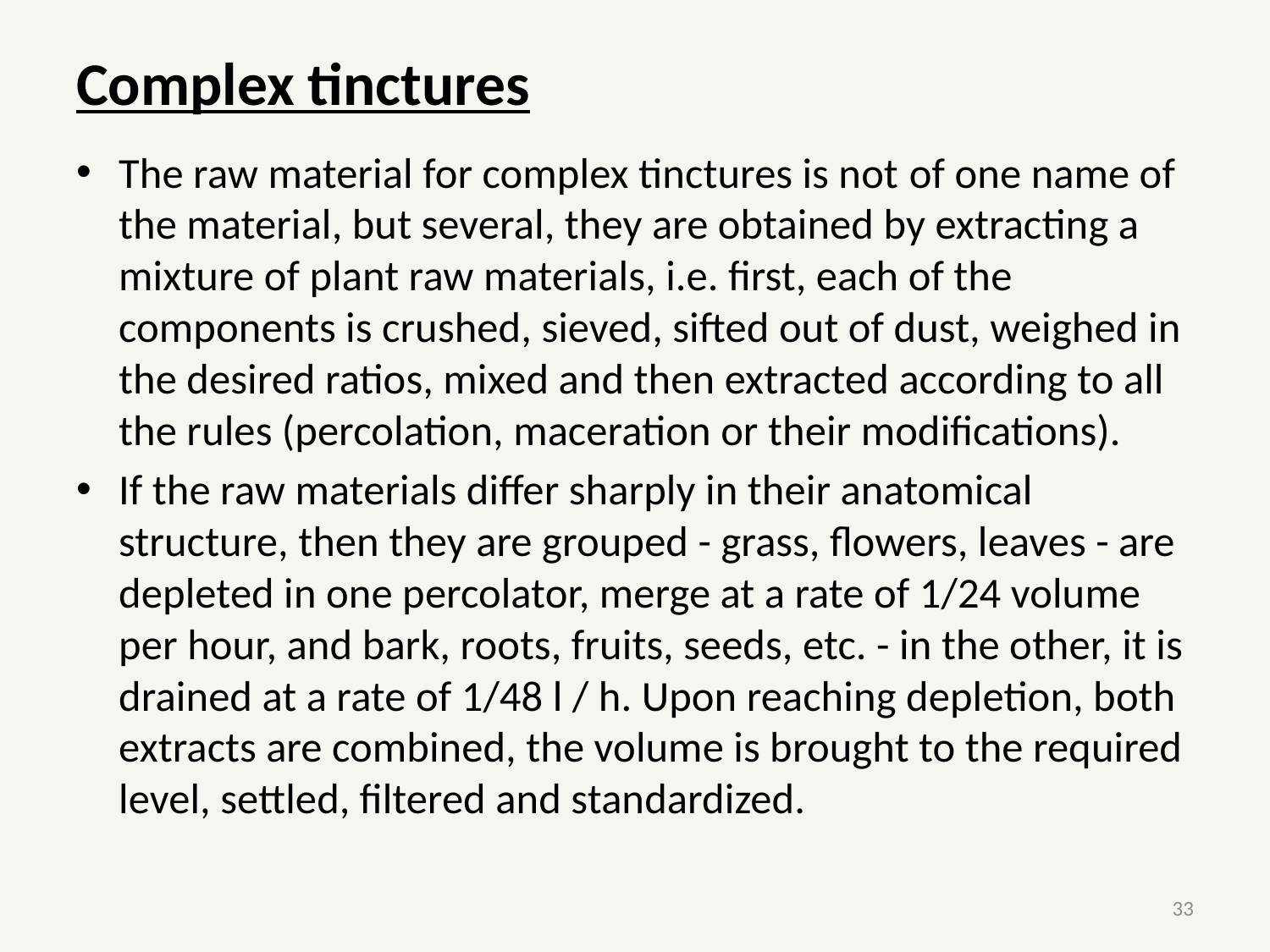

# Complex tinctures
The raw material for complex tinctures is not of one name of the material, but several, they are obtained by extracting a mixture of plant raw materials, i.e. first, each of the components is crushed, sieved, sifted out of dust, weighed in the desired ratios, mixed and then extracted according to all the rules (percolation, maceration or their modifications).
If the raw materials differ sharply in their anatomical structure, then they are grouped - grass, flowers, leaves - are depleted in one percolator, merge at a rate of 1/24 volume per hour, and bark, roots, fruits, seeds, etc. - in the other, it is drained at a rate of 1/48 l / h. Upon reaching depletion, both extracts are combined, the volume is brought to the required level, settled, filtered and standardized.

33